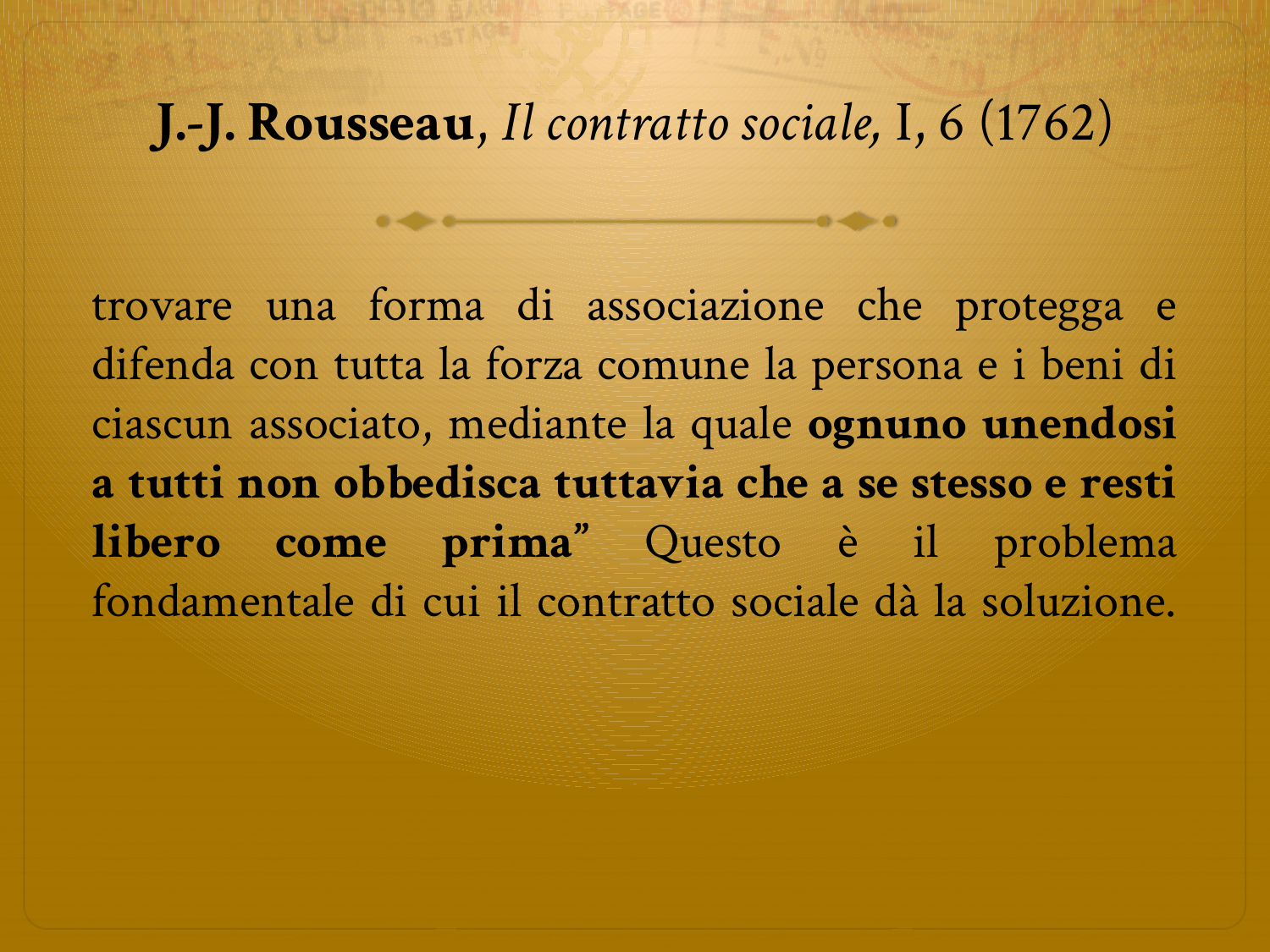

# J.-J. Rousseau, Il contratto sociale, I, 6 (1762)
trovare una forma di associazione che protegga e difenda con tutta la forza comune la persona e i beni di ciascun associato, mediante la quale ognuno unendosi a tutti non obbedisca tuttavia che a se stesso e resti libero come prima” Questo è il problema fondamentale di cui il contratto sociale dà la soluzione.